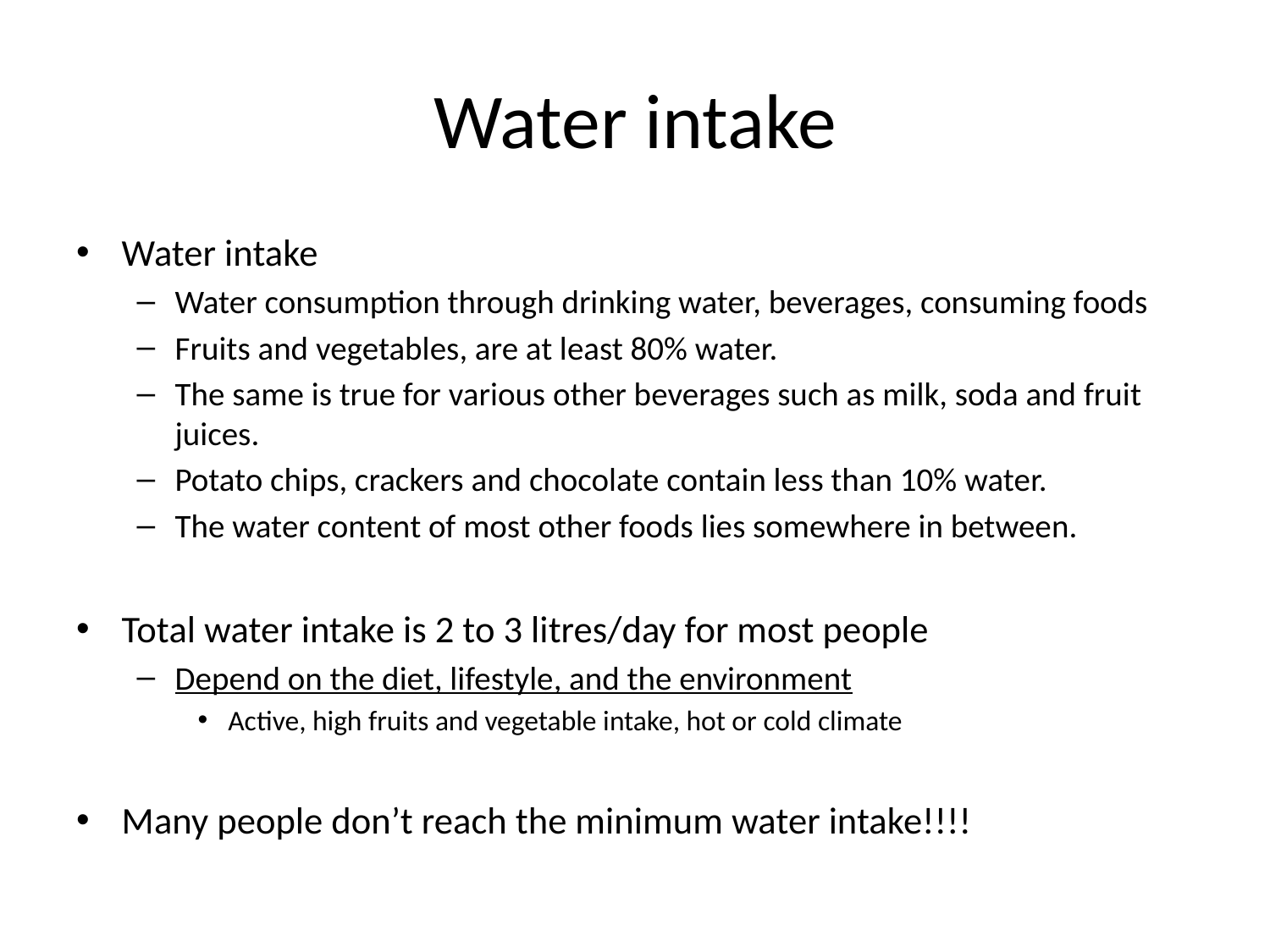

# Water intake
Water intake
Water consumption through drinking water, beverages, consuming foods
Fruits and vegetables, are at least 80% water.
The same is true for various other beverages such as milk, soda and fruit juices.
Potato chips, crackers and chocolate contain less than 10% water.
The water content of most other foods lies somewhere in between.

Total water intake is 2 to 3 litres/day for most people
Depend on the diet, lifestyle, and the environment
Active, high fruits and vegetable intake, hot or cold climate

Many people don’t reach the minimum water intake!!!!